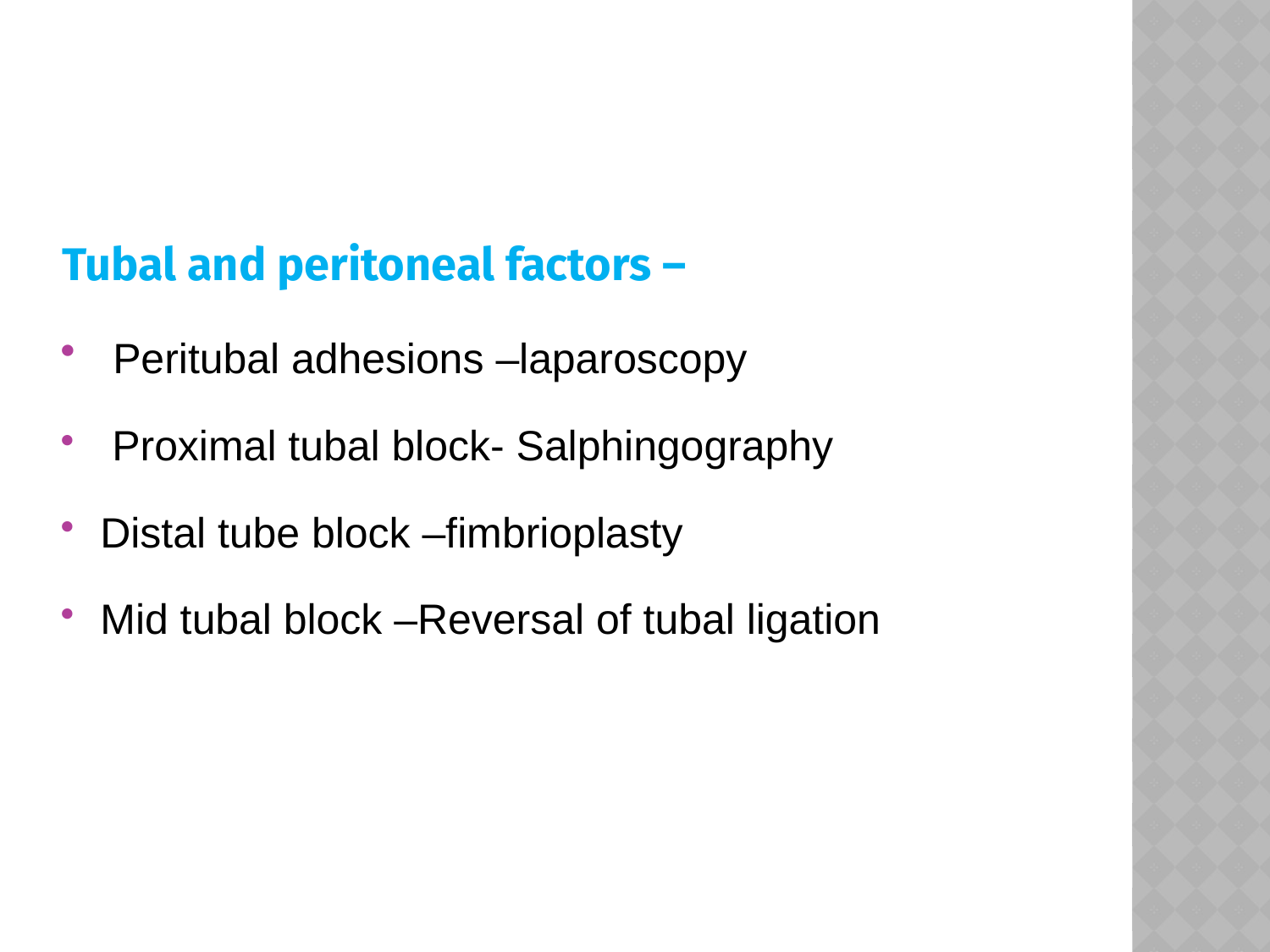

#
Tubal and peritoneal factors –
 Peritubal adhesions –laparoscopy
 Proximal tubal block- Salphingography
Distal tube block –fimbrioplasty
Mid tubal block –Reversal of tubal ligation